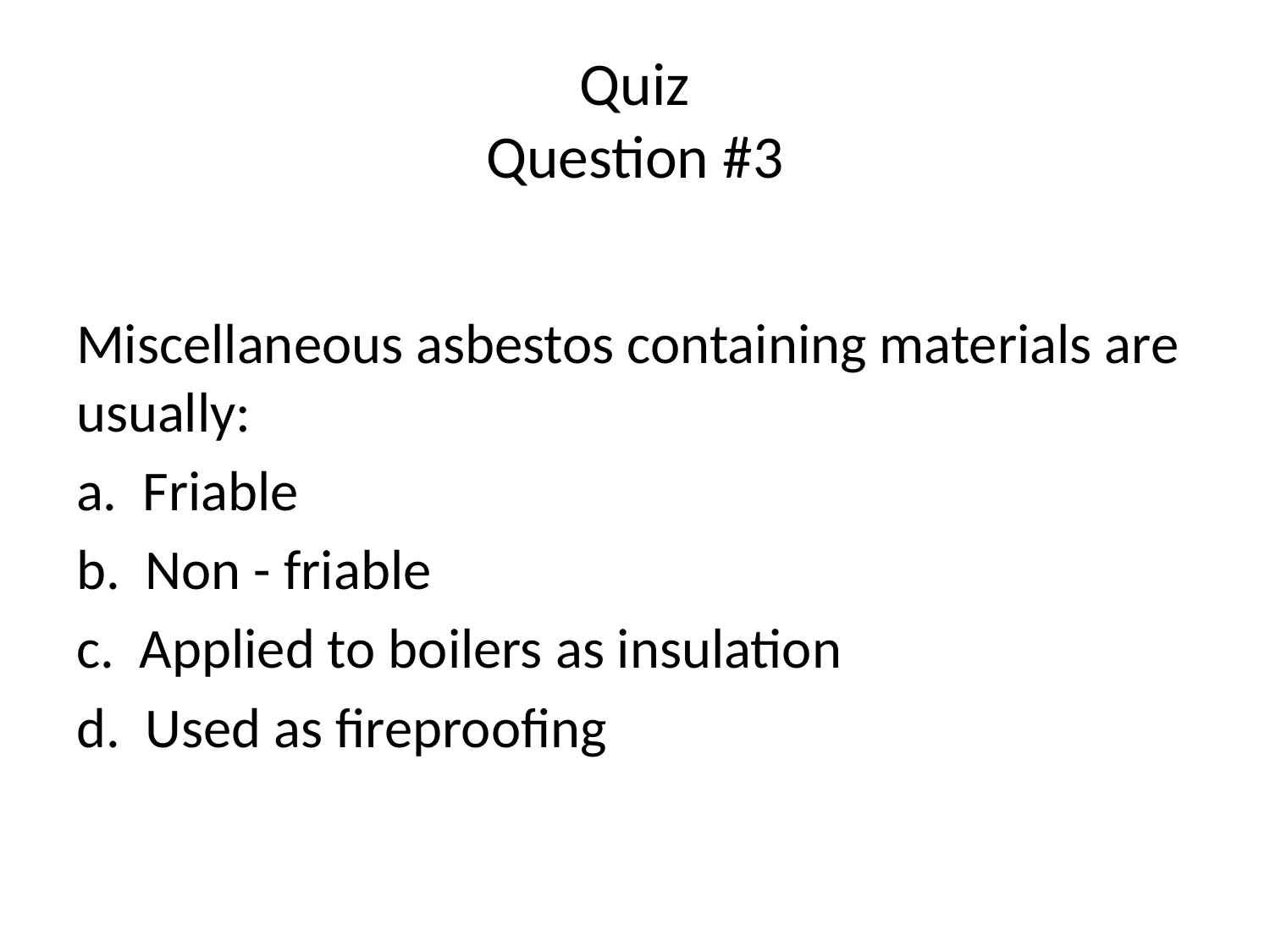

# Quiz Question #3

Miscellaneous asbestos containing materials are usually:
a.  Friable
b.  Non - friable
c.  Applied to boilers as insulation
d.  Used as fireproofing